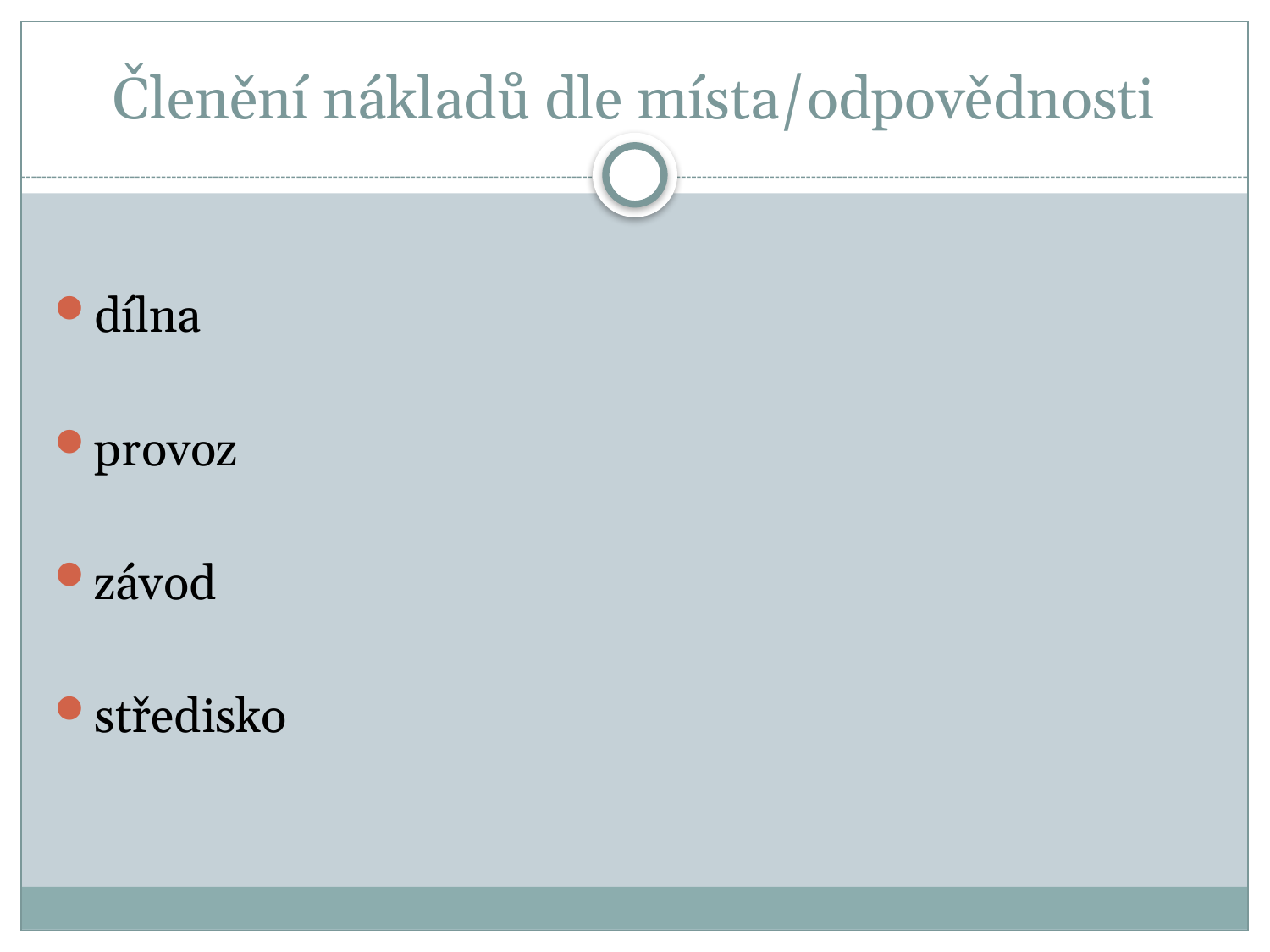

# Členění nákladů dle místa/odpovědnosti

dílna

provoz

závod

středisko